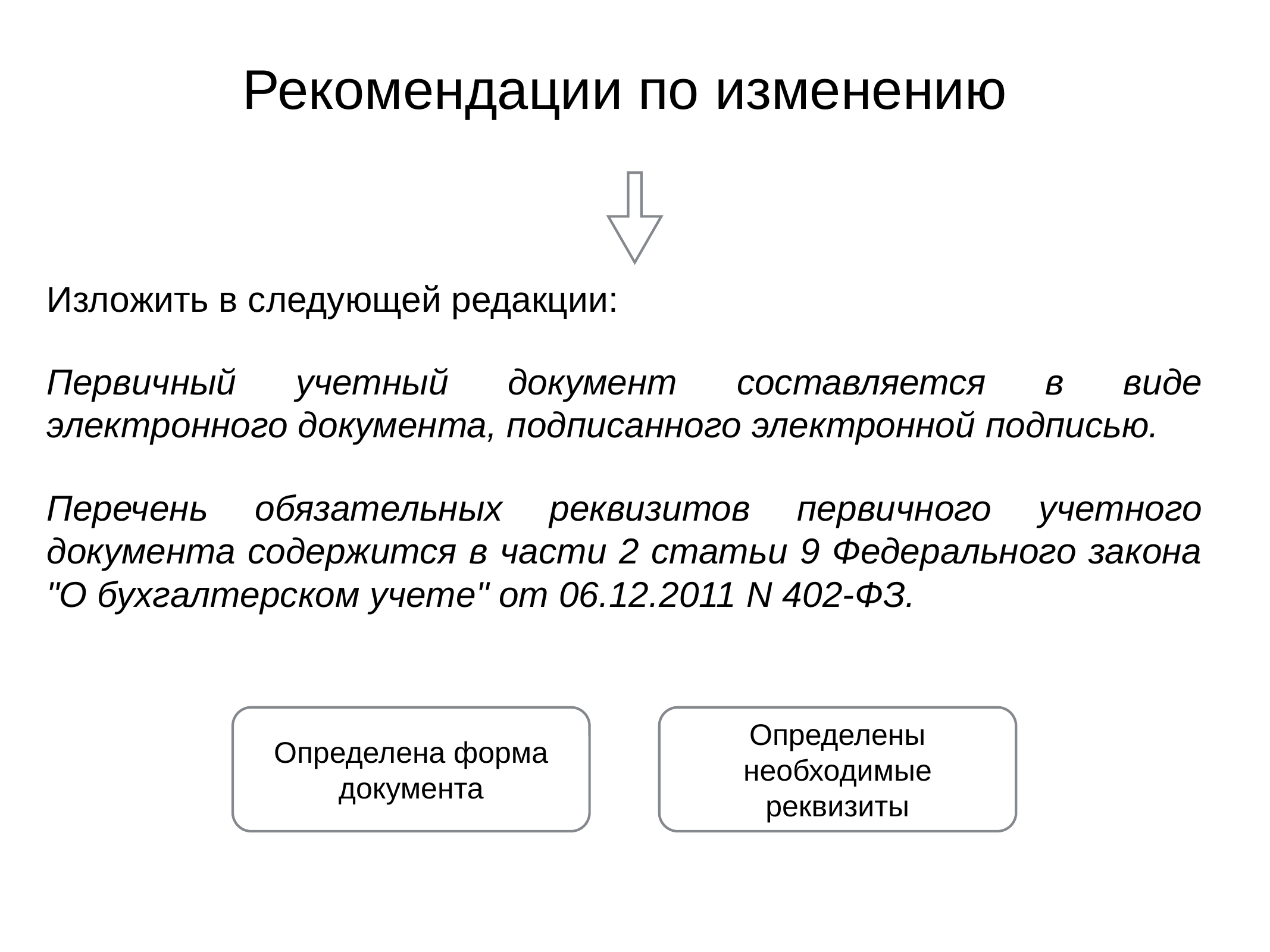

Рекомендации по изменению

Изложить в следующей редакции:
Первичный учетный документ составляется в виде электронного документа, подписанного электронной подписью.
Перечень обязательных реквизитов первичного учетного документа содержится в части 2 статьи 9 Федерального закона "О бухгалтерском учете" от 06.12.2011 N 402-ФЗ.
Определена форма документа
Определены необходимые реквизиты